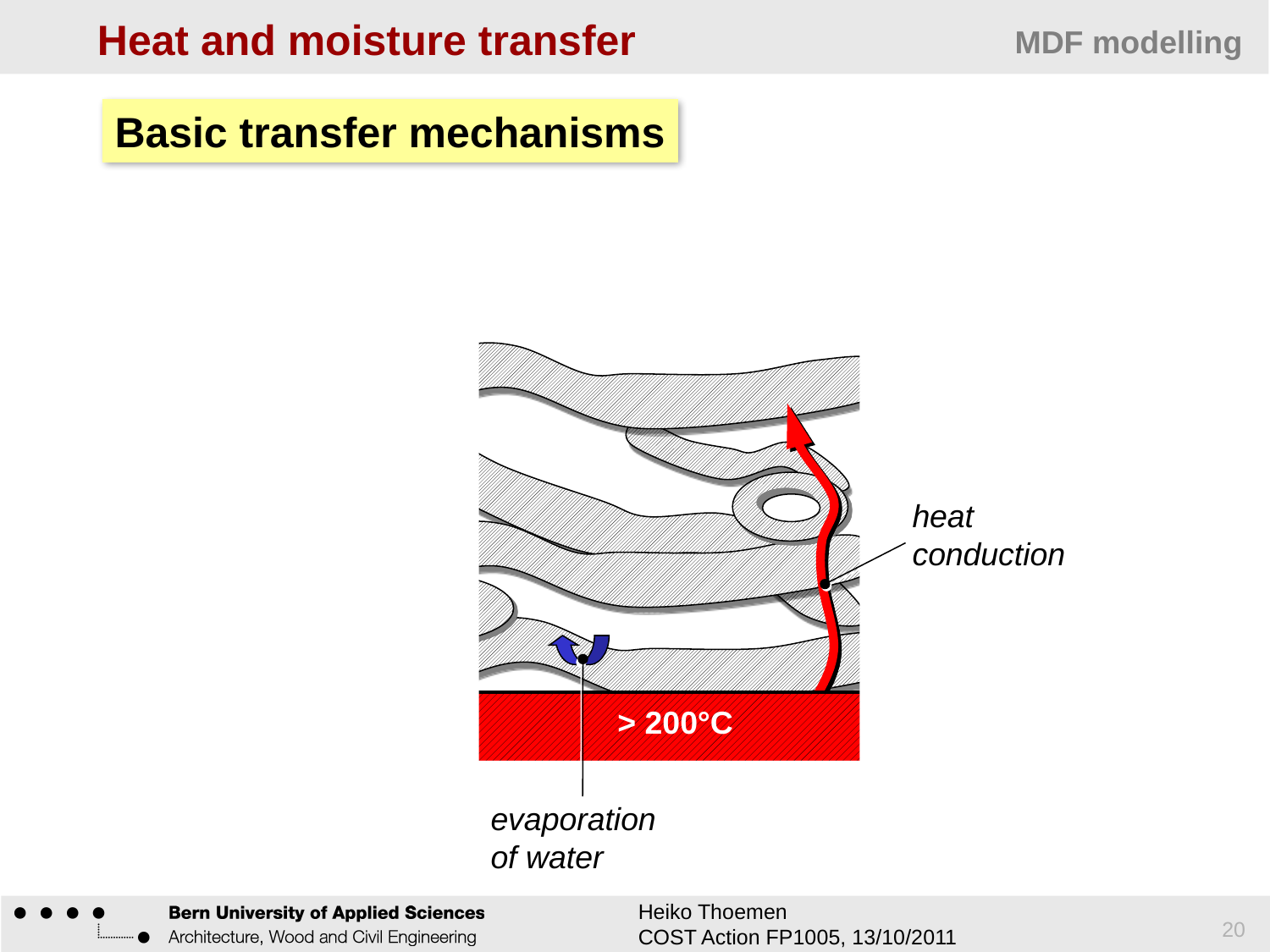

# Heat and moisture transfer
MDF modelling
Basic transfer mechanisms

heat
conduction

evaporation
of water

> 200°C